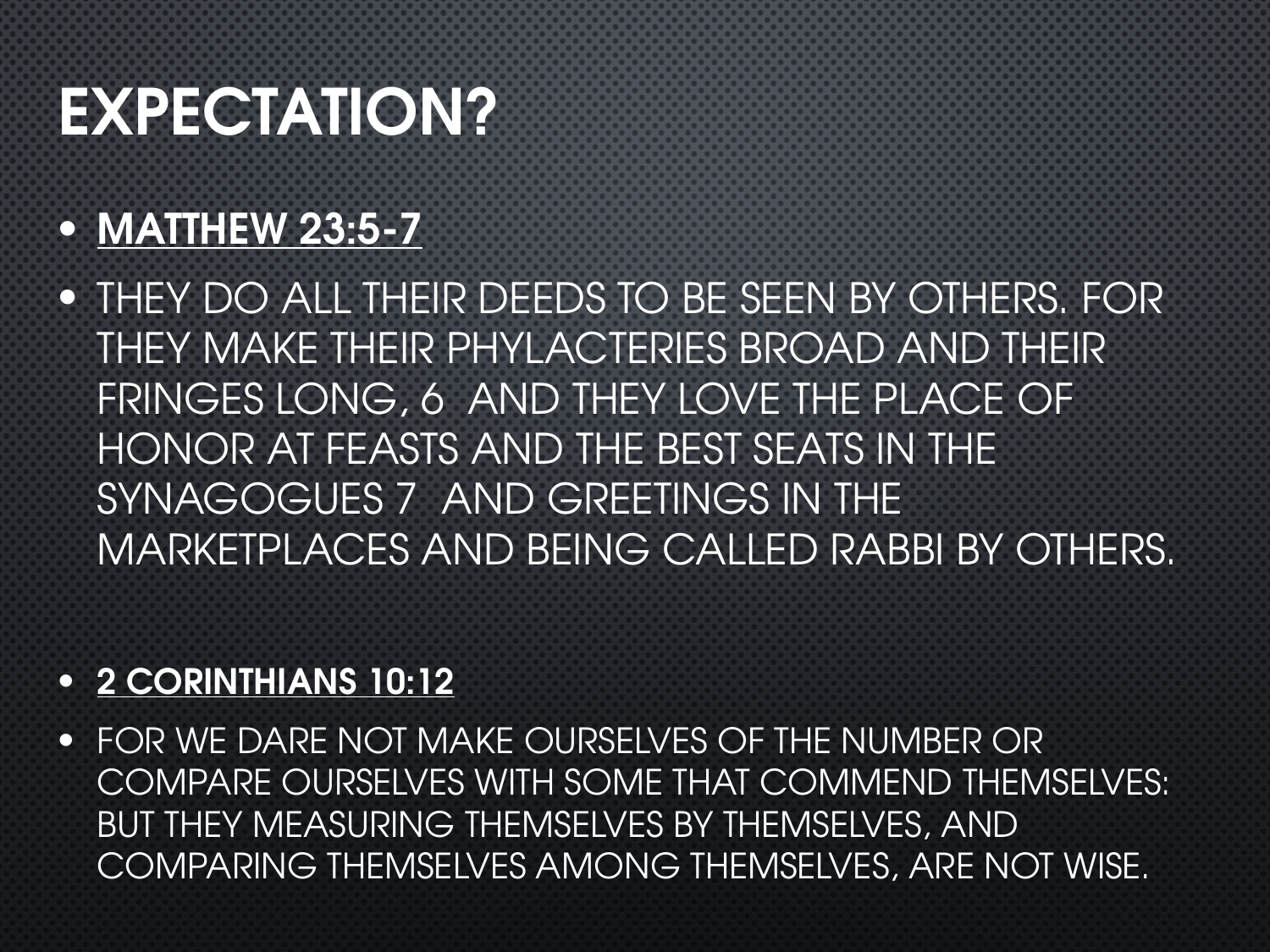

# Expectation?
Matthew 23:5-7
They do all their deeds to be seen by others. For they make their phylacteries broad and their fringes long, 6  and they love the place of honor at feasts and the best seats in the synagogues 7  and greetings in the marketplaces and being called rabbi by others.

2 Corinthians 10:12
For we dare not make ourselves of the number or compare ourselves with some that commend themselves: but they measuring themselves by themselves, and comparing themselves among themselves, are not wise.